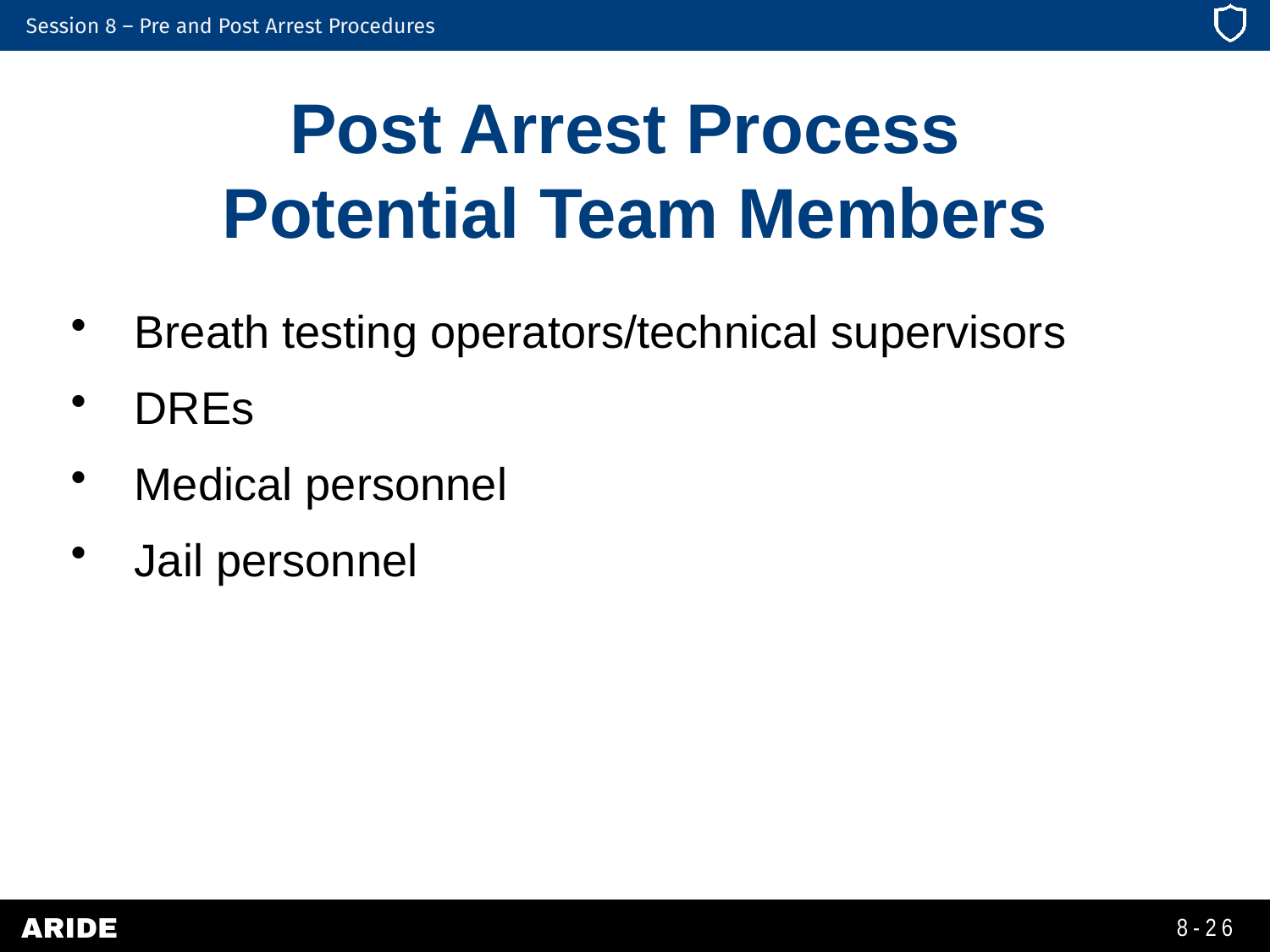

# Post Arrest Process Potential Team Members
Breath testing operators/technical supervisors
DREs
Medical personnel
Jail personnel
8-26